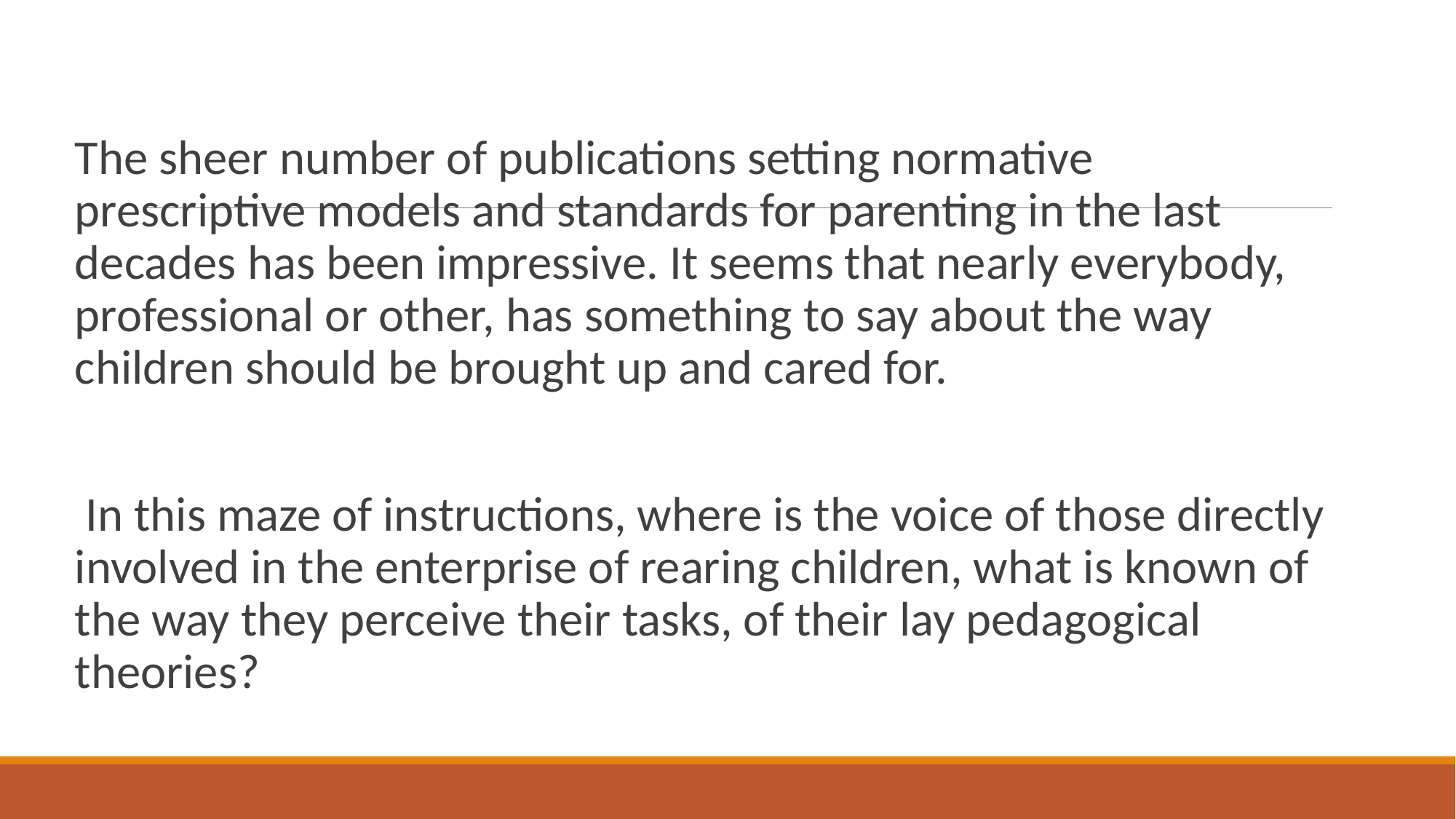

The sheer number of publications setting normative prescriptive models and standards for parenting in the last decades has been impressive. It seems that nearly everybody, professional or other, has something to say about the way children should be brought up and cared for.

 In this maze of instructions, where is the voice of those directly involved in the enterprise of rearing children, what is known of the way they perceive their tasks, of their lay pedagogical theories?